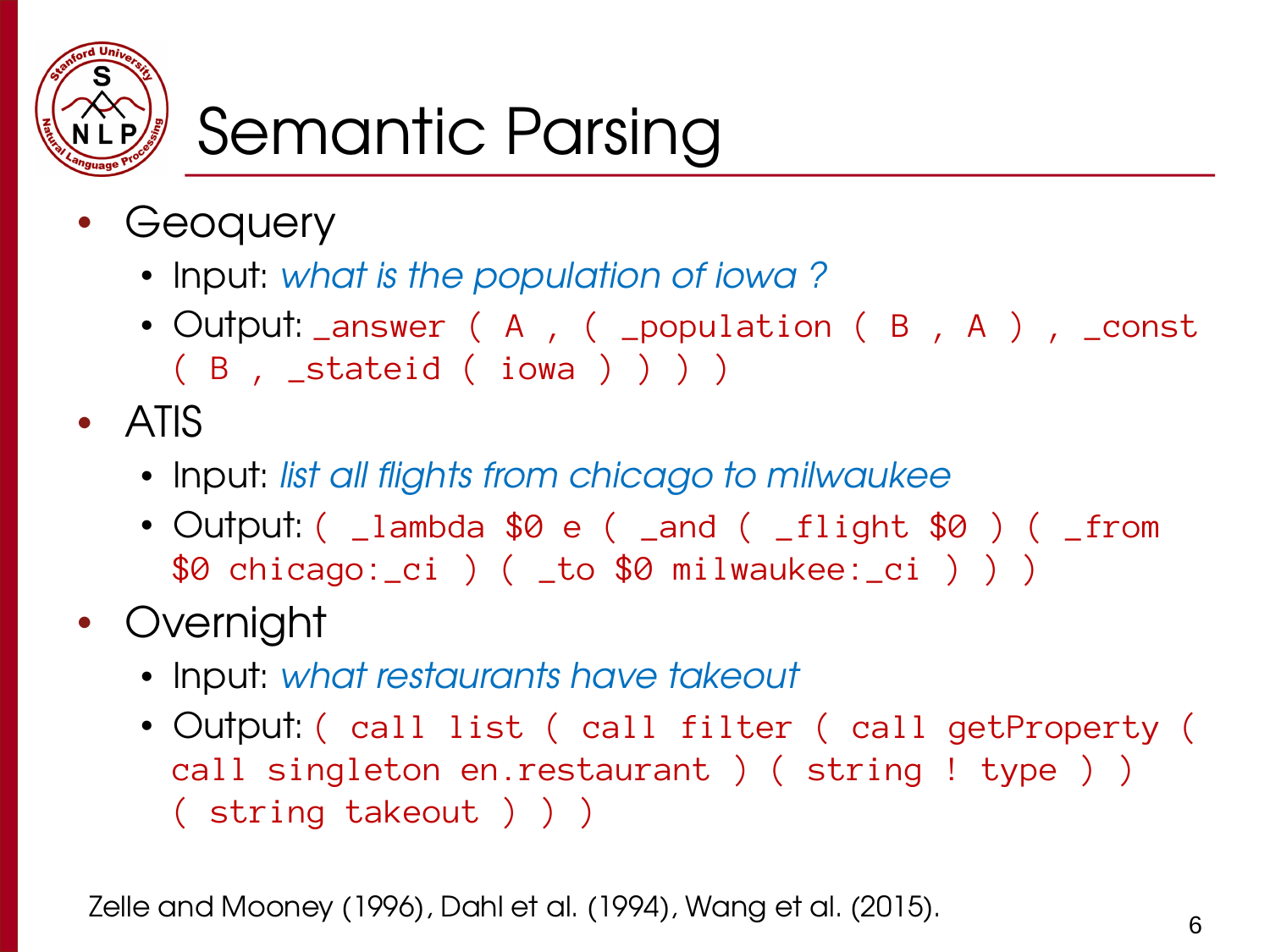

# Semantic Parsing
Geoquery
Input: what is the population of iowa ?
Output: _answer ( A , ( _population ( B , A ) , _const ( B , _stateid ( iowa ) ) ) )
ATIS
Input: list all flights from chicago to milwaukee
Output: ( _lambda $0 e ( _and ( _flight $0 ) ( _from $0 chicago:_ci ) ( _to $0 milwaukee:_ci ) ) )
Overnight
Input: what restaurants have takeout
Output: ( call list ( call filter ( call getProperty ( call singleton en.restaurant ) ( string ! type ) ) ( string takeout ) ) )
Zelle and Mooney (1996), Dahl et al. (1994), Wang et al. (2015).
6